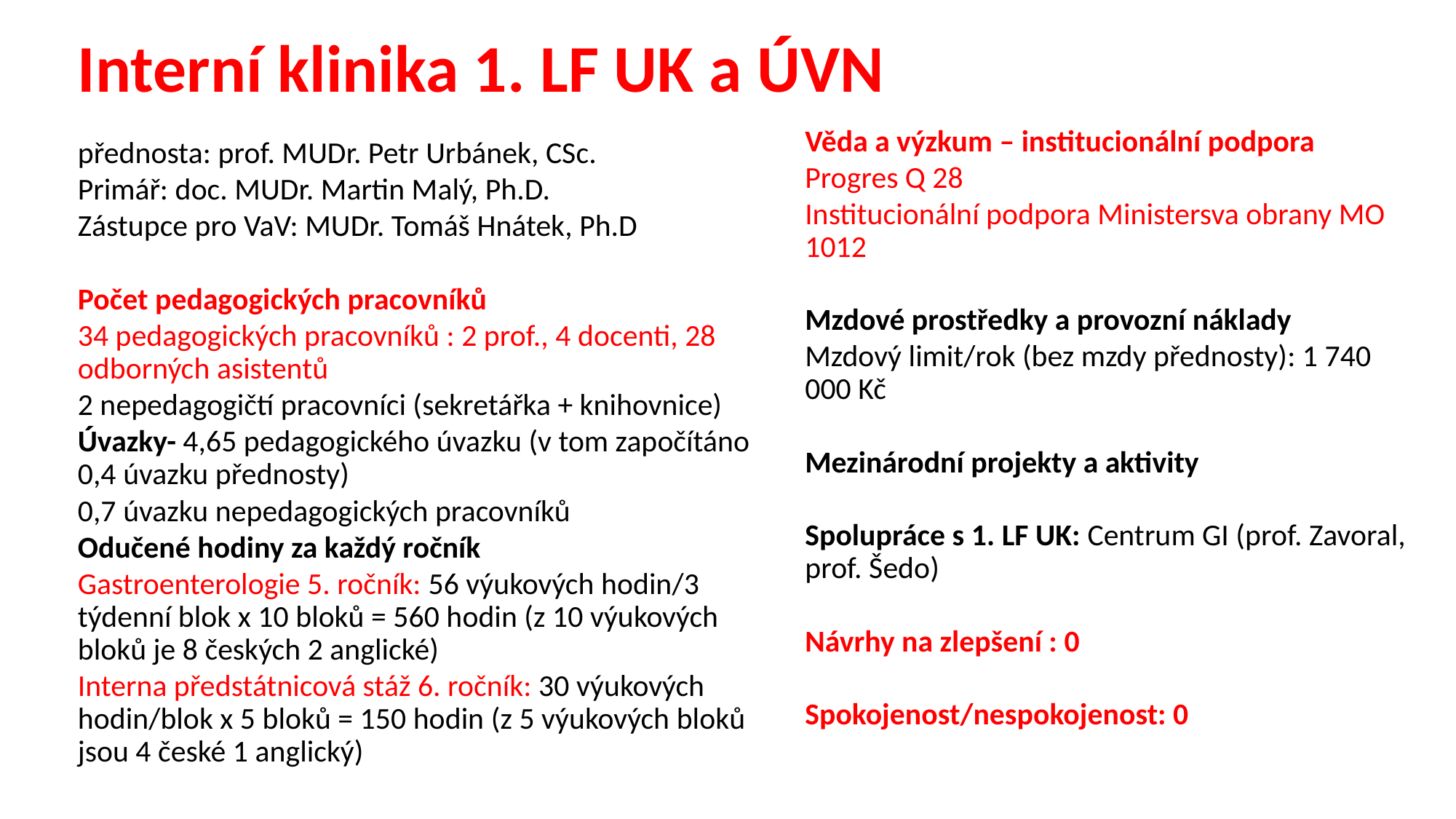

# Interní klinika 1. LF UK a ÚVN

přednosta: prof. MUDr. Petr Urbánek, CSc.
Primář: doc. MUDr. Martin Malý, Ph.D.
Zástupce pro VaV: MUDr. Tomáš Hnátek, Ph.D

Počet pedagogických pracovníků
34 pedagogických pracovníků : 2 prof., 4 docenti, 28 odborných asistentů
2 nepedagogičtí pracovníci (sekretářka + knihovnice)
Úvazky- 4,65 pedagogického úvazku (v tom započítáno 0,4 úvazku přednosty)
0,7 úvazku nepedagogických pracovníků
Odučené hodiny za každý ročník
Gastroenterologie 5. ročník: 56 výukových hodin/3 týdenní blok x 10 bloků = 560 hodin (z 10 výukových bloků je 8 českých 2 anglické)
Interna předstátnicová stáž 6. ročník: 30 výukových hodin/blok x 5 bloků = 150 hodin (z 5 výukových bloků jsou 4 české 1 anglický)

Věda a výzkum – institucionální podpora
Progres Q 28
Institucionální podpora Ministersva obrany MO 1012

Mzdové prostředky a provozní náklady
Mzdový limit/rok (bez mzdy přednosty): 1 740 000 Kč

Mezinárodní projekty a aktivity

Spolupráce s 1. LF UK: Centrum GI (prof. Zavoral, prof. Šedo)

Návrhy na zlepšení : 0

Spokojenost/nespokojenost: 0